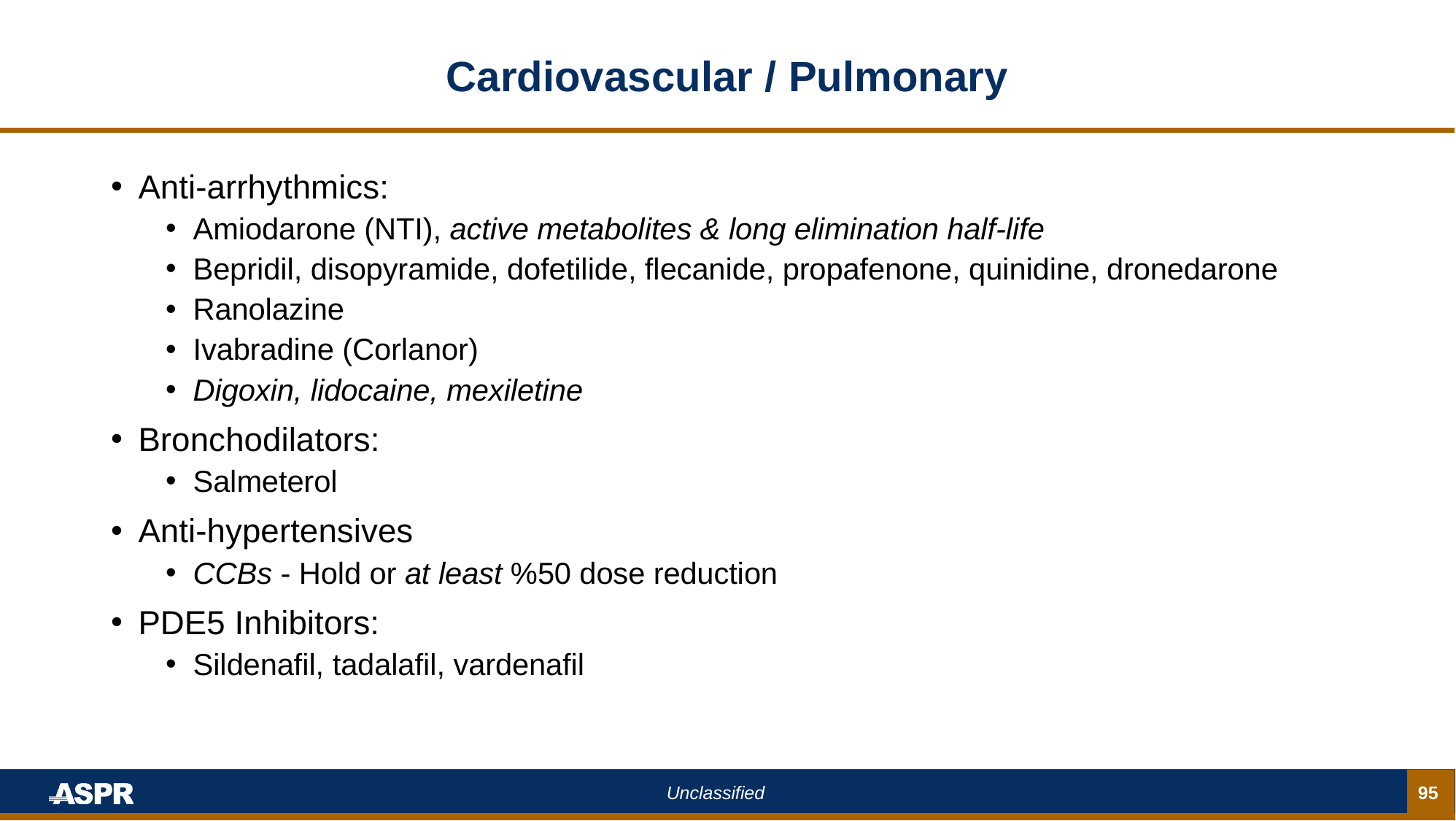

# Cardiovascular / Pulmonary
Anti-arrhythmics:
Amiodarone (NTI), active metabolites & long elimination half-life
Bepridil, disopyramide, dofetilide, flecanide, propafenone, quinidine, dronedarone
Ranolazine
Ivabradine (Corlanor)
Digoxin, lidocaine, mexiletine
Bronchodilators:
Salmeterol
Anti-hypertensives
CCBs - Hold or at least %50 dose reduction
PDE5 Inhibitors:
Sildenafil, tadalafil, vardenafil